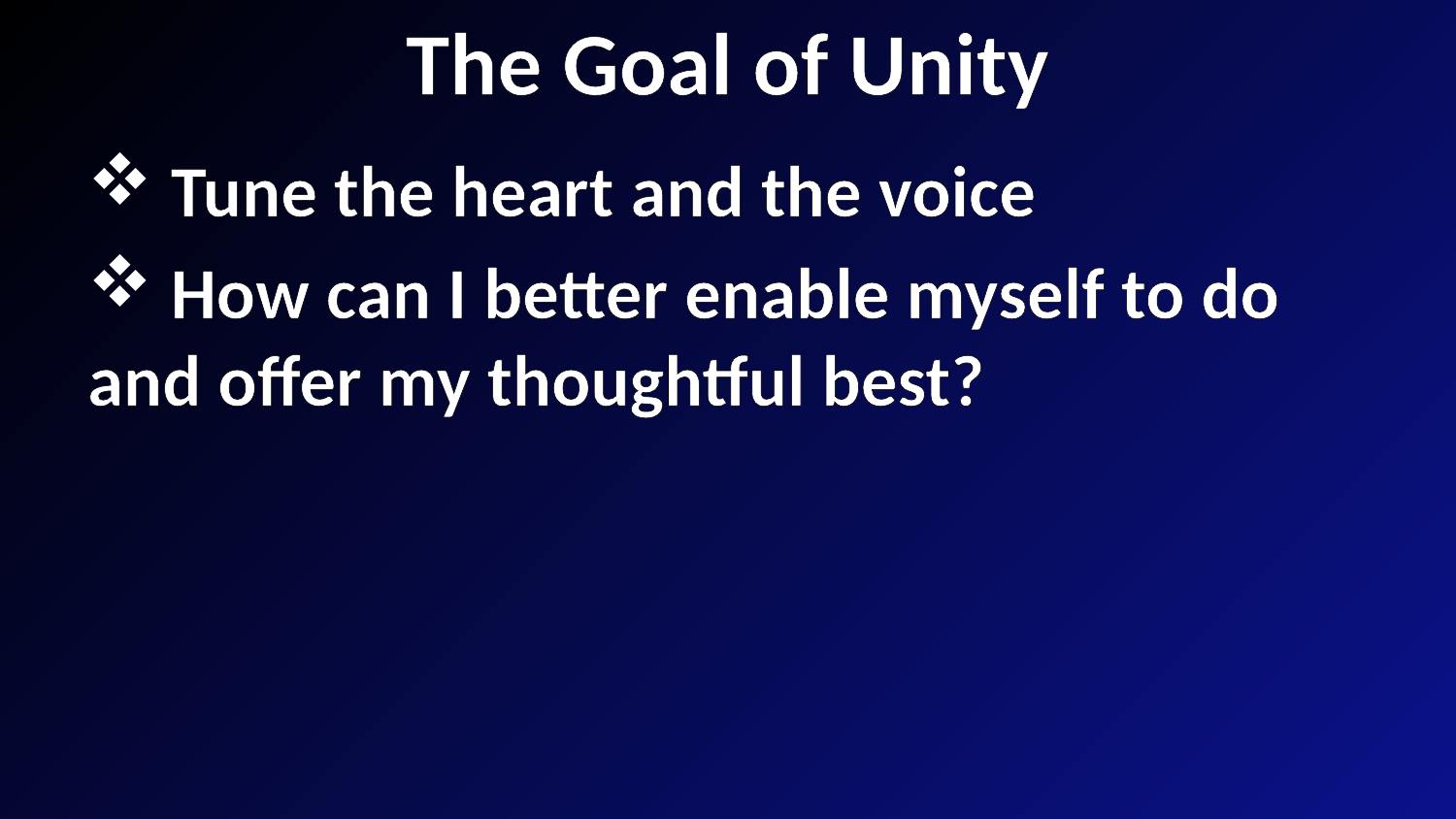

# The Goal of Unity
 Tune the heart and the voice
 How can I better enable myself to do and offer my thoughtful best?